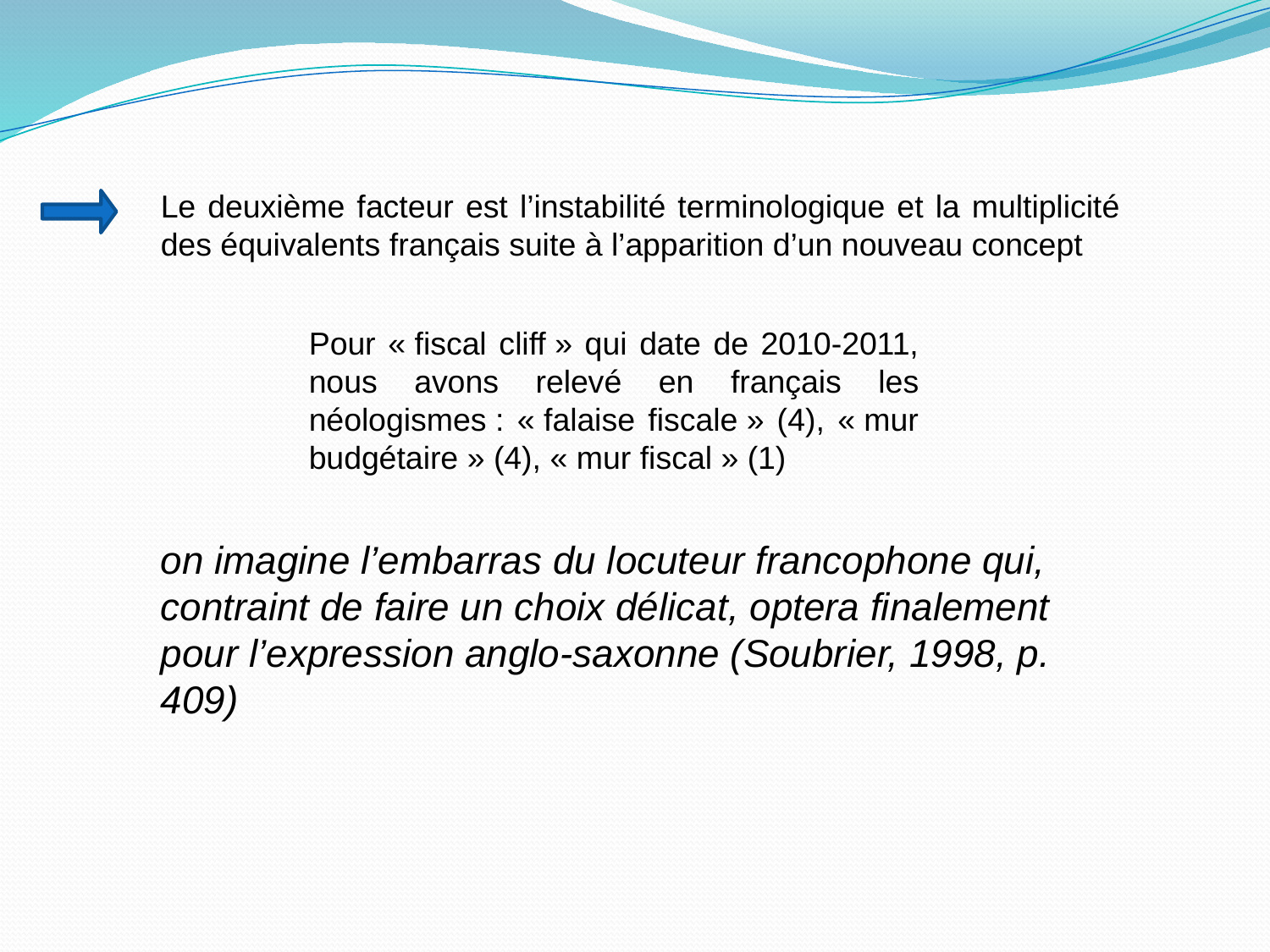

Le deuxième facteur est l’instabilité terminologique et la multiplicité des équivalents français suite à l’apparition d’un nouveau concept

Pour « fiscal cliff » qui date de 2010-2011, nous avons relevé en français les néologismes : « falaise fiscale » (4), « mur budgétaire » (4), « mur fiscal » (1)
on imagine l’embarras du locuteur francophone qui, contraint de faire un choix délicat, optera finalement pour l’expression anglo-saxonne (Soubrier, 1998, p. 409)